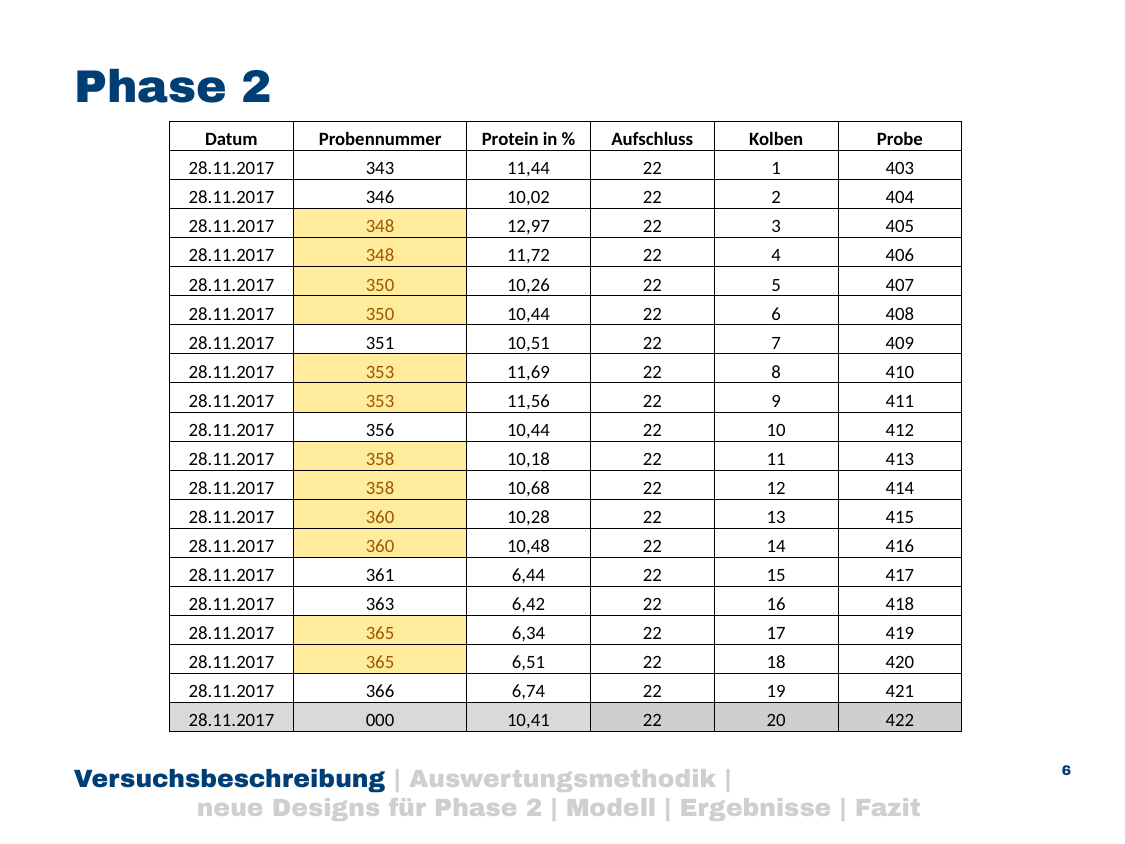

Phase 2
| Datum | Probennummer | Protein in % | Aufschluss | Kolben | Probe |
| --- | --- | --- | --- | --- | --- |
| 28.11.2017 | 343 | 11,44 | 22 | 1 | 403 |
| 28.11.2017 | 346 | 10,02 | 22 | 2 | 404 |
| 28.11.2017 | 348 | 12,97 | 22 | 3 | 405 |
| 28.11.2017 | 348 | 11,72 | 22 | 4 | 406 |
| 28.11.2017 | 350 | 10,26 | 22 | 5 | 407 |
| 28.11.2017 | 350 | 10,44 | 22 | 6 | 408 |
| 28.11.2017 | 351 | 10,51 | 22 | 7 | 409 |
| 28.11.2017 | 353 | 11,69 | 22 | 8 | 410 |
| 28.11.2017 | 353 | 11,56 | 22 | 9 | 411 |
| 28.11.2017 | 356 | 10,44 | 22 | 10 | 412 |
| 28.11.2017 | 358 | 10,18 | 22 | 11 | 413 |
| 28.11.2017 | 358 | 10,68 | 22 | 12 | 414 |
| 28.11.2017 | 360 | 10,28 | 22 | 13 | 415 |
| 28.11.2017 | 360 | 10,48 | 22 | 14 | 416 |
| 28.11.2017 | 361 | 6,44 | 22 | 15 | 417 |
| 28.11.2017 | 363 | 6,42 | 22 | 16 | 418 |
| 28.11.2017 | 365 | 6,34 | 22 | 17 | 419 |
| 28.11.2017 | 365 | 6,51 | 22 | 18 | 420 |
| 28.11.2017 | 366 | 6,74 | 22 | 19 | 421 |
| 28.11.2017 | 000 | 10,41 | 22 | 20 | 422 |
Versuchsbeschreibung | Auswertungsmethodik |                                        neue Designs für Phase 2 | Modell | Ergebnisse | Fazit